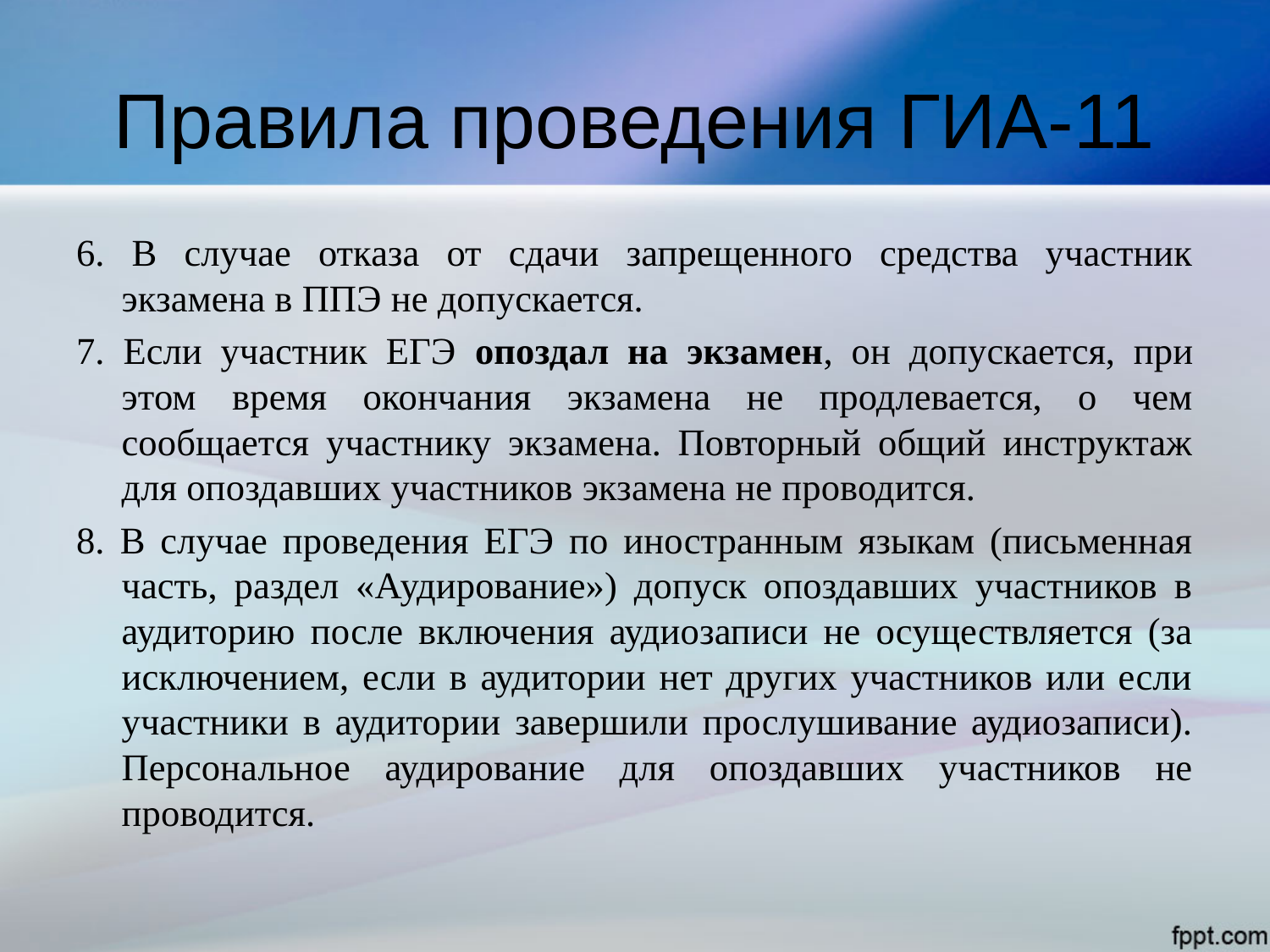

# Правила проведения ГИА-11
6. В случае отказа от сдачи запрещенного средства участник экзамена в ППЭ не допускается.
7. Если участник ЕГЭ опоздал на экзамен, он допускается, при этом время окончания экзамена не продлевается, о чем сообщается участнику экзамена. Повторный общий инструктаж для опоздавших участников экзамена не проводится.
8. В случае проведения ЕГЭ по иностранным языкам (письменная часть, раздел «Аудирование») допуск опоздавших участников в аудиторию после включения аудиозаписи не осуществляется (за исключением, если в аудитории нет других участников или если участники в аудитории завершили прослушивание аудиозаписи). Персональное аудирование для опоздавших участников не проводится.